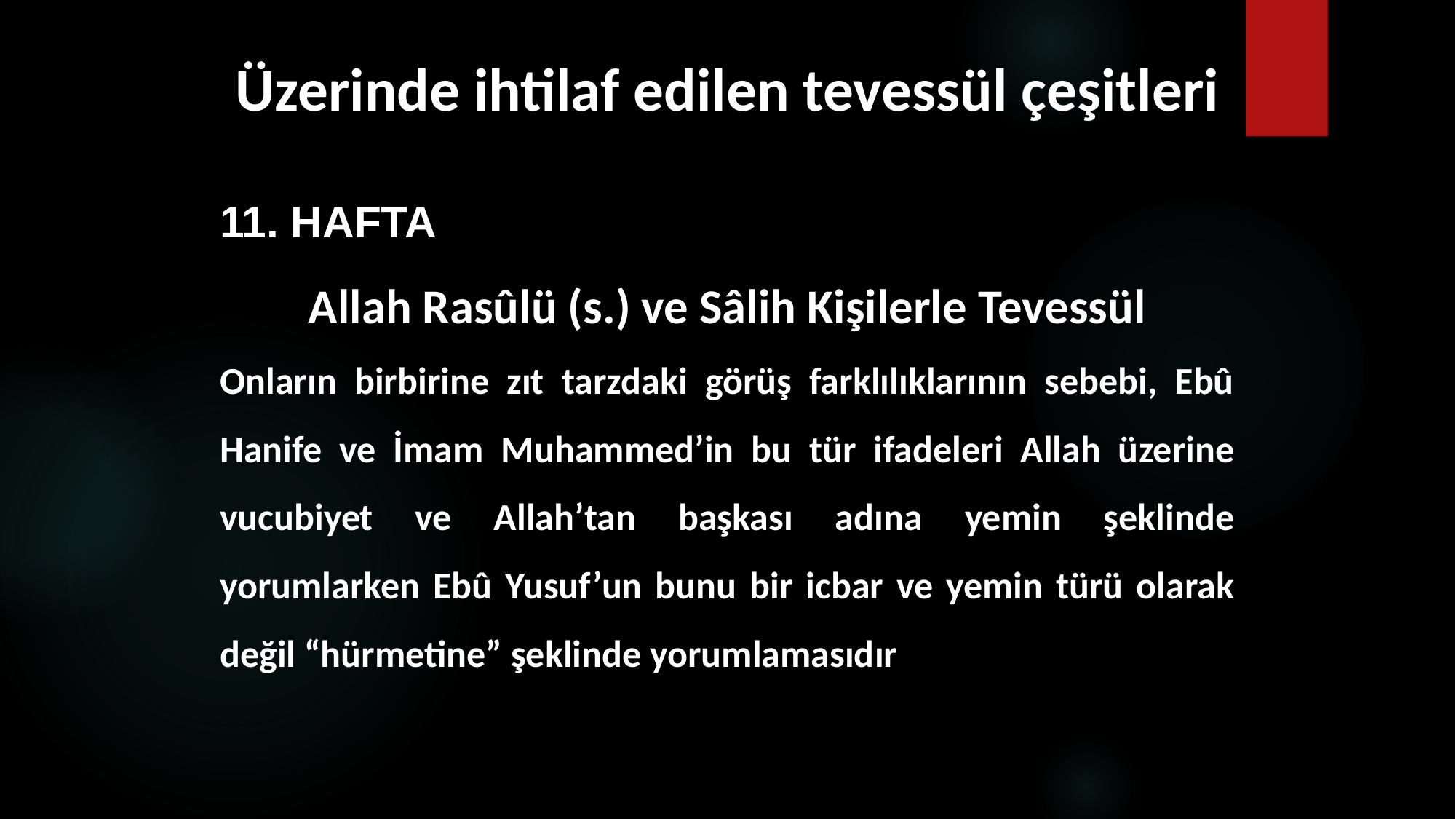

# Üzerinde ihtilaf edilen tevessül çeşitleri
11. HAFTA
Allah Rasûlü (s.) ve Sâlih Kişilerle Tevessül
Onların birbirine zıt tarzdaki görüş farklılıklarının sebebi, Ebû Hanife ve İmam Muhammed’in bu tür ifadeleri Allah üzerine vucubiyet ve Allah’tan başkası adına yemin şeklinde yorumlarken Ebû Yusuf’un bunu bir icbar ve yemin türü olarak değil “hürmetine” şeklinde yorumlamasıdır